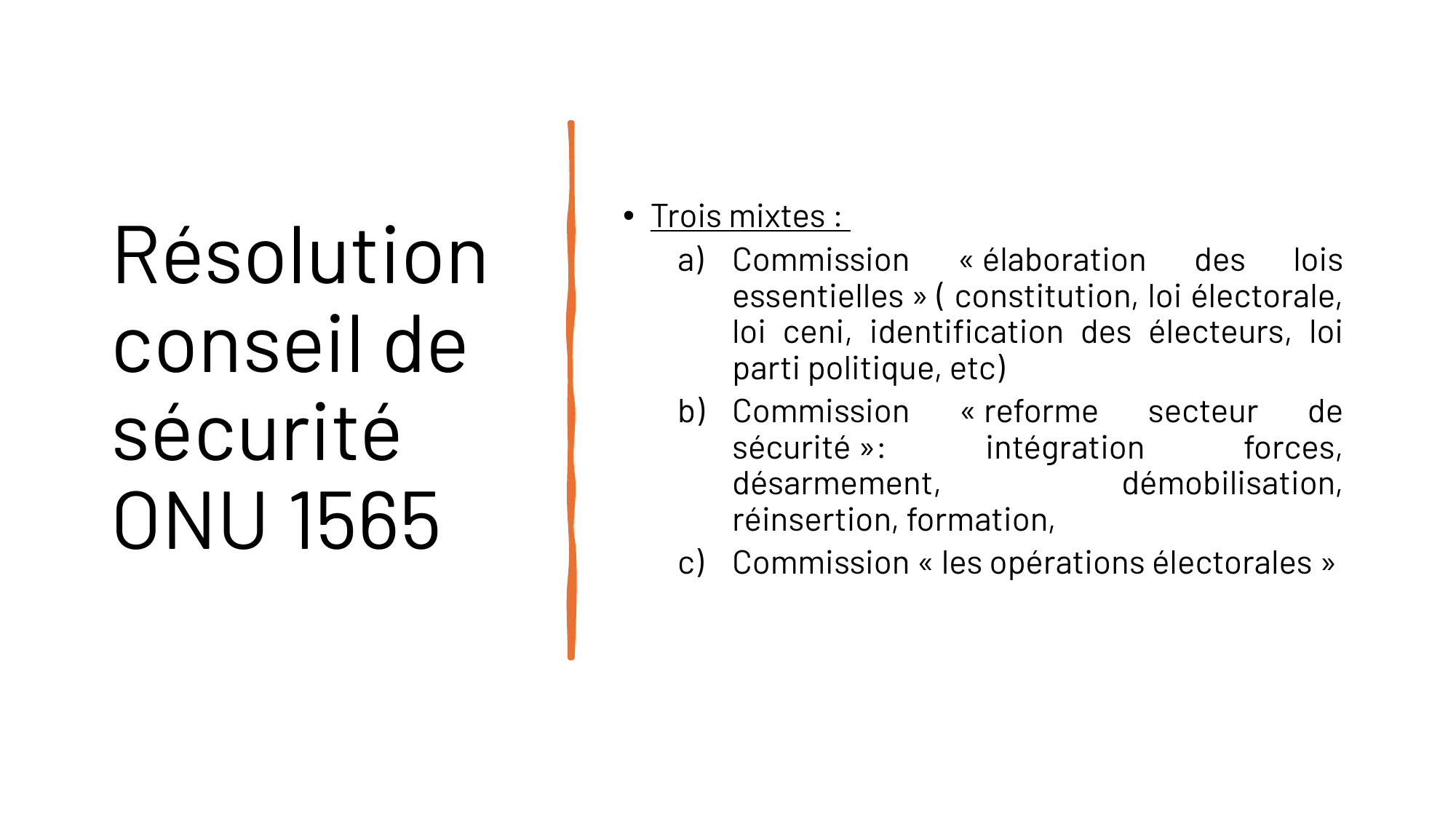

# Résolution conseil de sécurité ONU 1565
Trois mixtes :
Commission « élaboration des lois essentielles » ( constitution, loi électorale, loi ceni, identification des électeurs, loi parti politique, etc)
Commission « reforme secteur de sécurité »: intégration forces, désarmement, démobilisation, réinsertion, formation,
Commission « les opérations électorales »